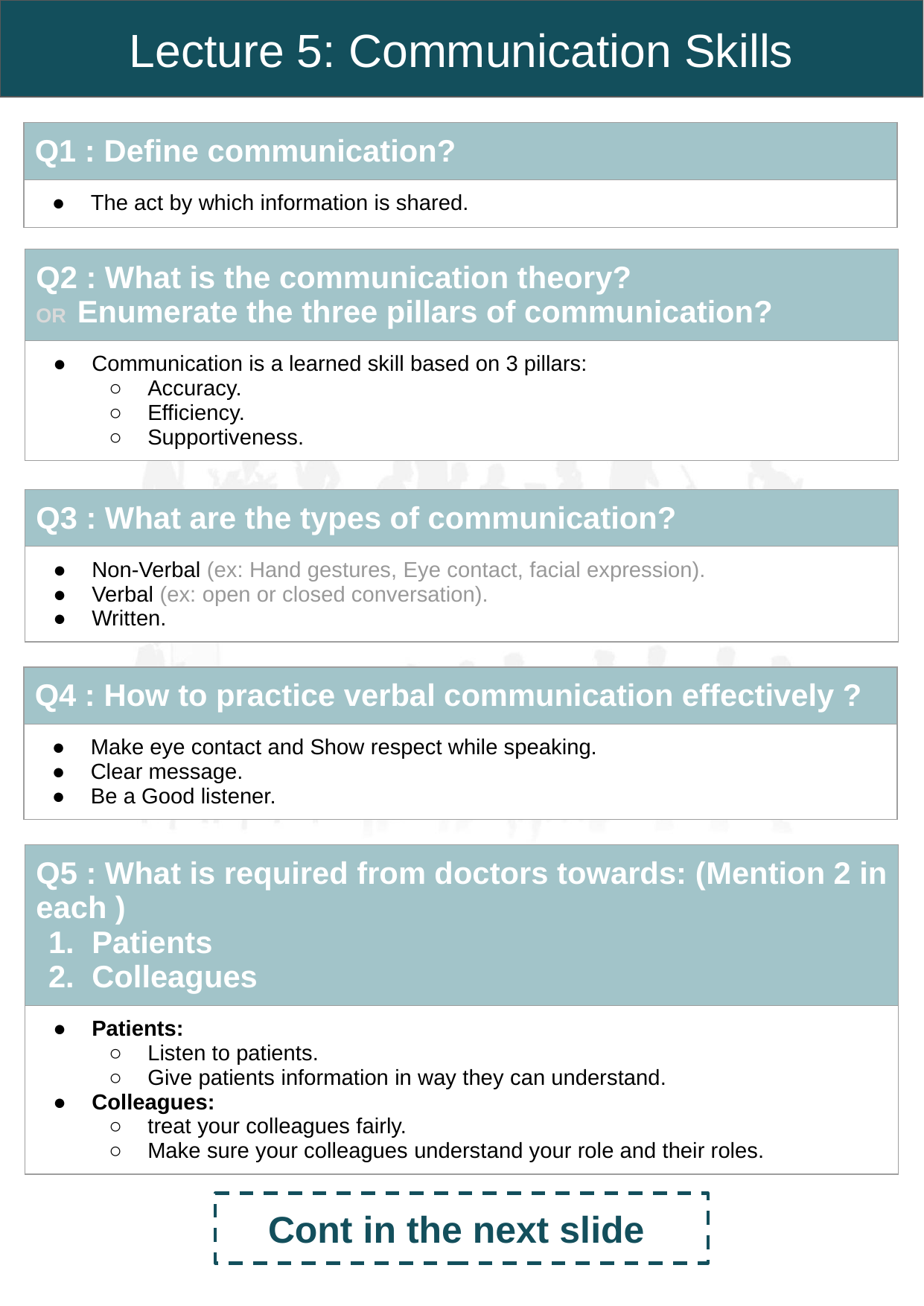

Lecture 5: Communication Skills
| Q1 : Define communication? |
| --- |
| The act by which information is shared. |
| Q2 : What is the communication theory? OR Enumerate the three pillars of communication? |
| --- |
| Communication is a learned skill based on 3 pillars: Accuracy. Efficiency. Supportiveness. |
| Q3 : What are the types of communication? |
| --- |
| Non-Verbal (ex: Hand gestures, Eye contact, facial expression). Verbal (ex: open or closed conversation). Written. |
| Q4 : How to practice verbal communication effectively ? |
| --- |
| Make eye contact and Show respect while speaking. Clear message. Be a Good listener. |
| Q5 : What is required from doctors towards: (Mention 2 in each ) Patients Colleagues |
| --- |
| Patients: Listen to patients. Give patients information in way they can understand. Colleagues: treat your colleagues fairly. Make sure your colleagues understand your role and their roles. |
Cont in the next slide